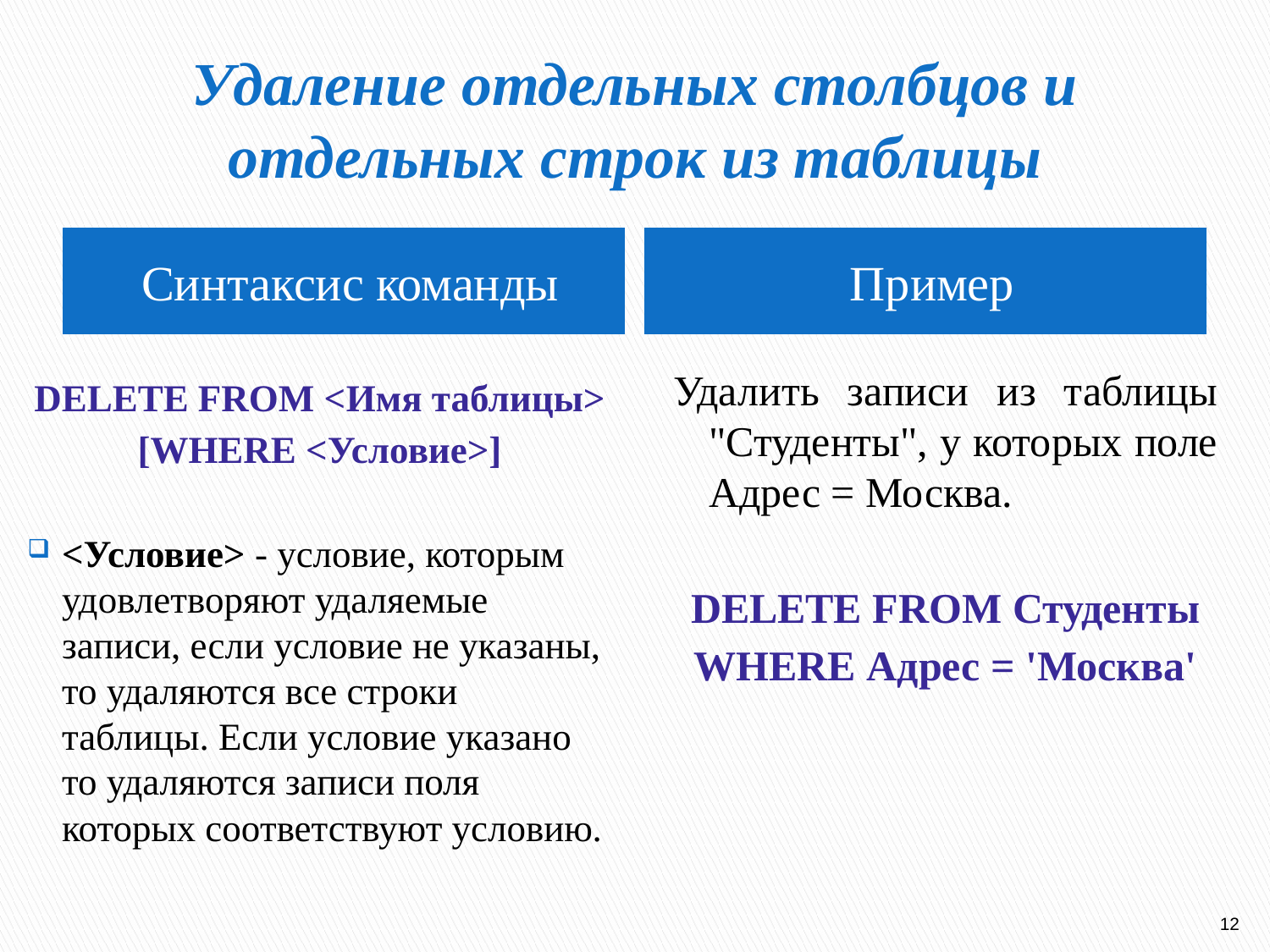

# Удаление отдельных столбцов и отдельных строк из таблицы
Синтаксис команды
Пример
Удалить записи из таблицы "Студенты", у которых поле Адрес = Москва.

DELETE FROM Студенты
WHERE Адрес = 'Москва'
DELETE FROM <Имя таблицы>
[WHERE <Условие>]

<Условие> - условие, которым удовлетворяют удаляемые записи, если условие не указаны, то удаляются все строки таблицы. Если условие указано то удаляются записи поля которых соответствуют условию.
12